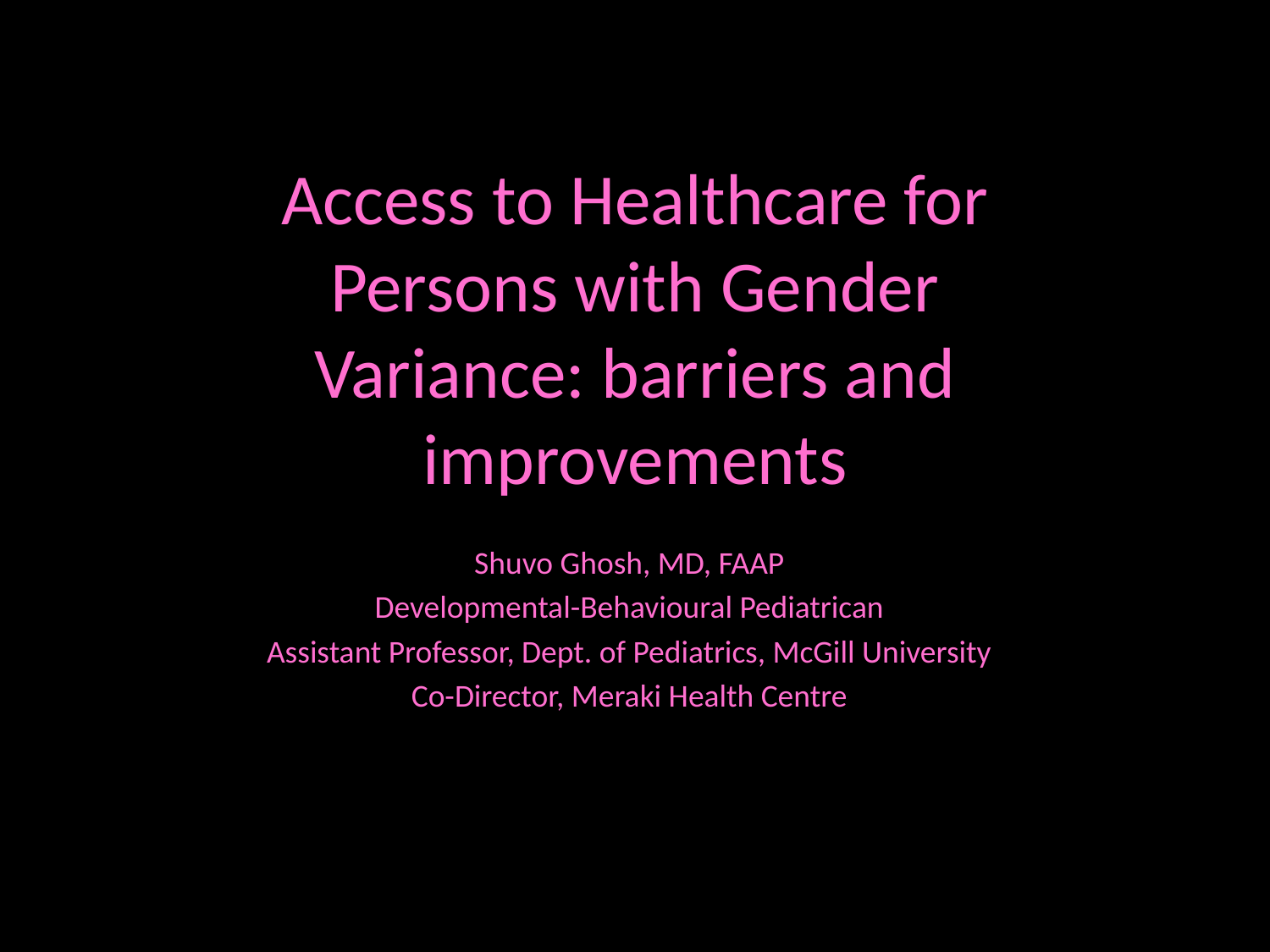

# Access to Healthcare for Persons with Gender Variance: barriers and improvements
Shuvo Ghosh, MD, FAAP
Developmental-Behavioural Pediatrican
Assistant Professor, Dept. of Pediatrics, McGill University
Co-Director, Meraki Health Centre